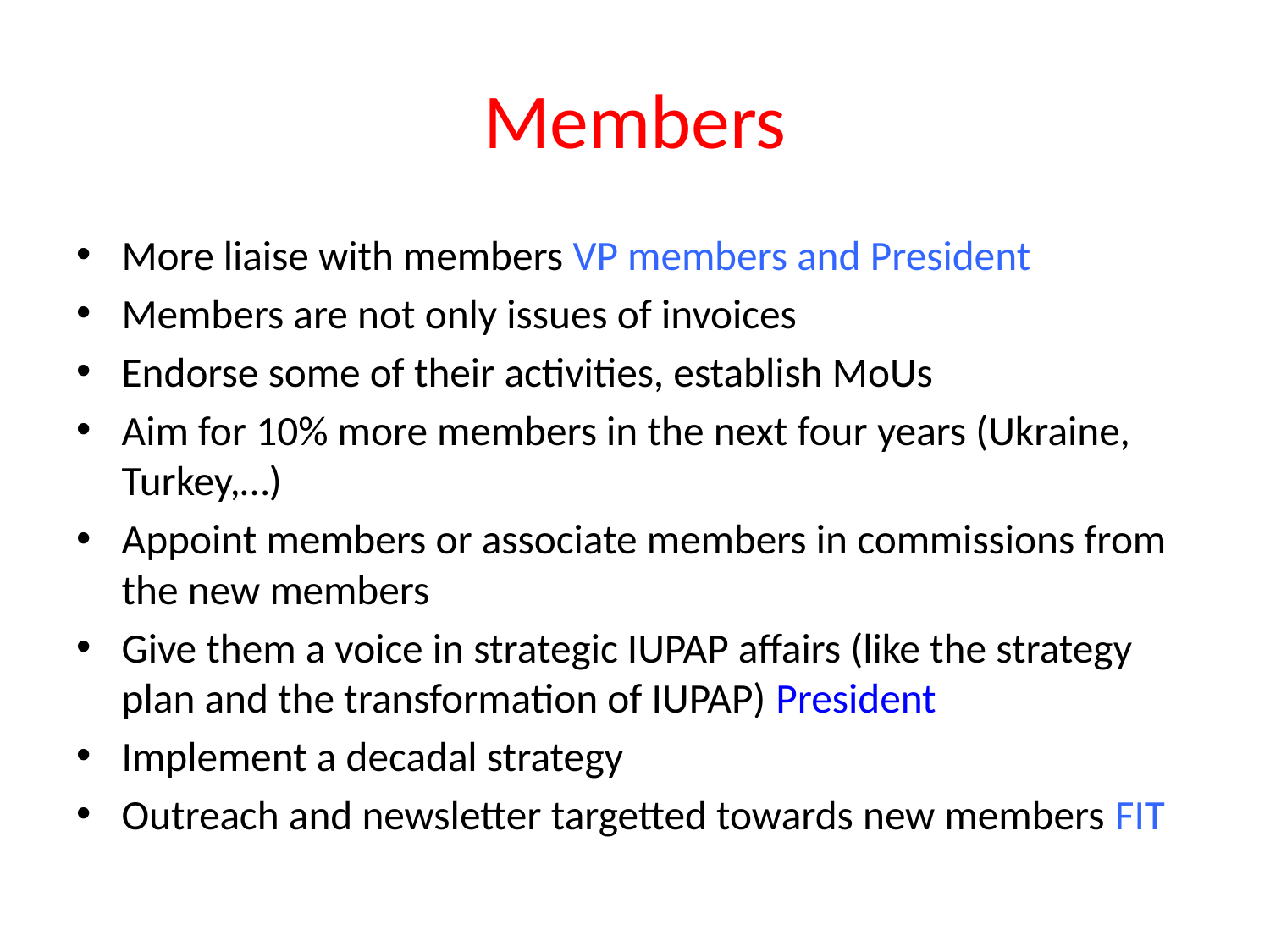

# Members
More liaise with members VP members and President
Members are not only issues of invoices
Endorse some of their activities, establish MoUs
Aim for 10% more members in the next four years (Ukraine, Turkey,…)
Appoint members or associate members in commissions from the new members
Give them a voice in strategic IUPAP affairs (like the strategy plan and the transformation of IUPAP) President
Implement a decadal strategy
Outreach and newsletter targetted towards new members FIT